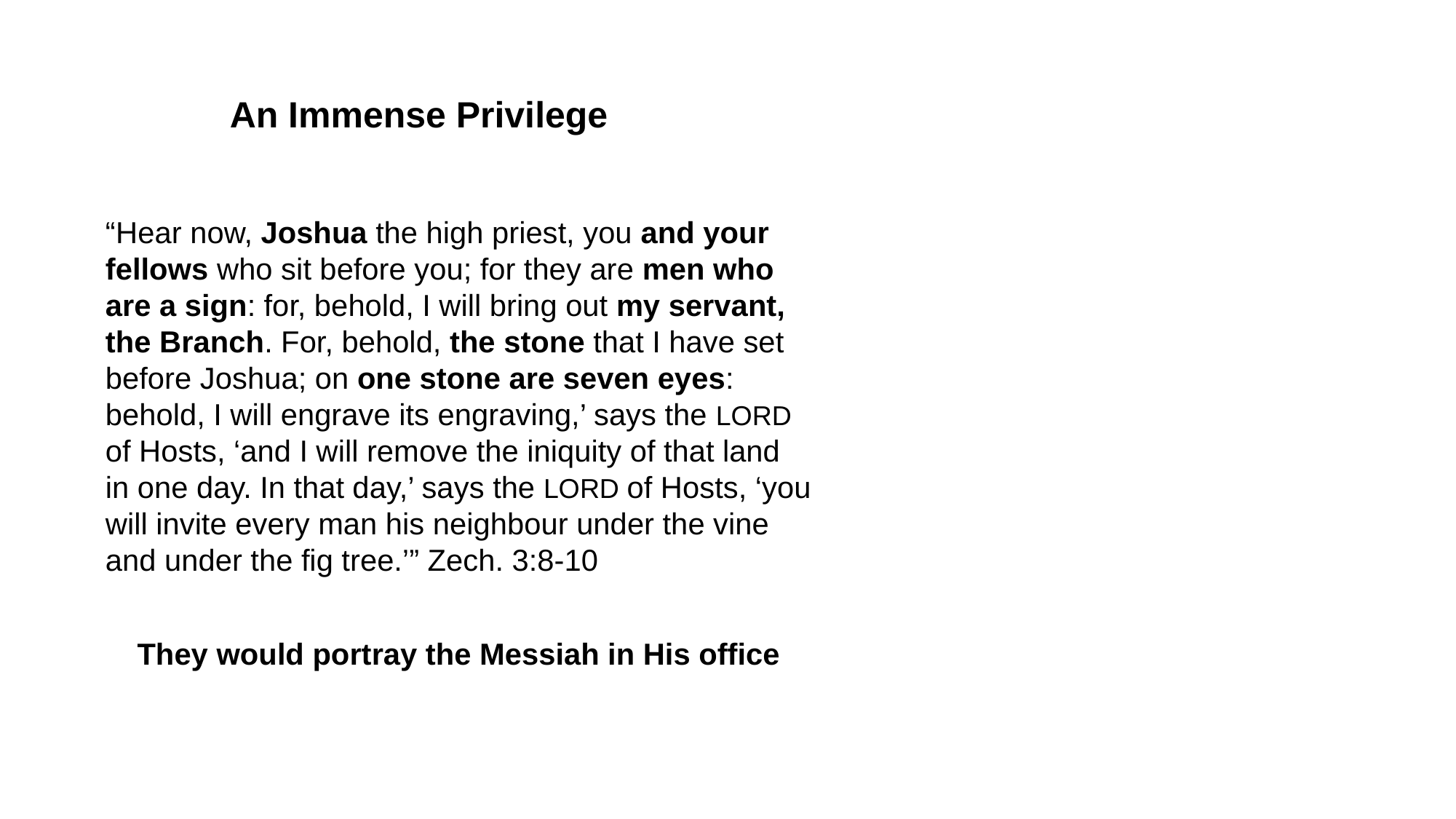

An Immense Privilege
“Hear now, Joshua the high priest, you and your fellows who sit before you; for they are men who are a sign: for, behold, I will bring out my servant, the Branch. For, behold, the stone that I have set before Joshua; on one stone are seven eyes: behold, I will engrave its engraving,’ says the LORD of Hosts, ‘and I will remove the iniquity of that land in one day. In that day,’ says the LORD of Hosts, ‘you will invite every man his neighbour under the vine and under the fig tree.’” Zech. 3:8-10
They would portray the Messiah in His office